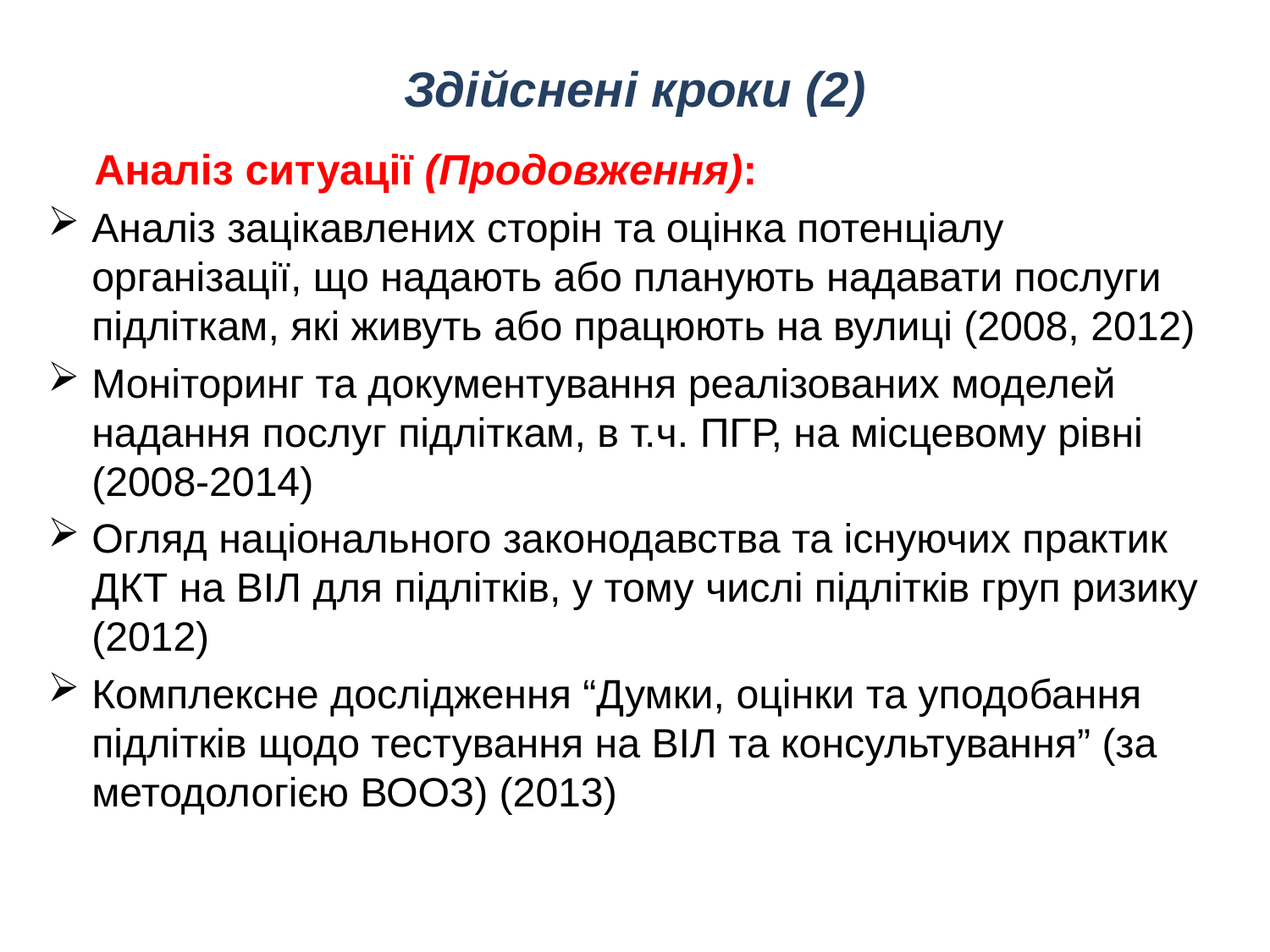

# Здійснені кроки (2)
Аналіз ситуації (Продовження):
Аналіз зацікавлених сторін та оцінка потенціалу організації, що надають або планують надавати послуги підліткам, які живуть або працюють на вулиці (2008, 2012)
Моніторинг та документування реалізованих моделей надання послуг підліткам, в т.ч. ПГР, на місцевому рівні (2008-2014)
Огляд національного законодавства та існуючих практик ДКТ на ВІЛ для підлітків, у тому числі підлітків груп ризику (2012)
Комплексне дослідження “Думки, оцінки та уподобання підлітків щодо тестування на ВІЛ та консультування” (за методологією ВООЗ) (2013)